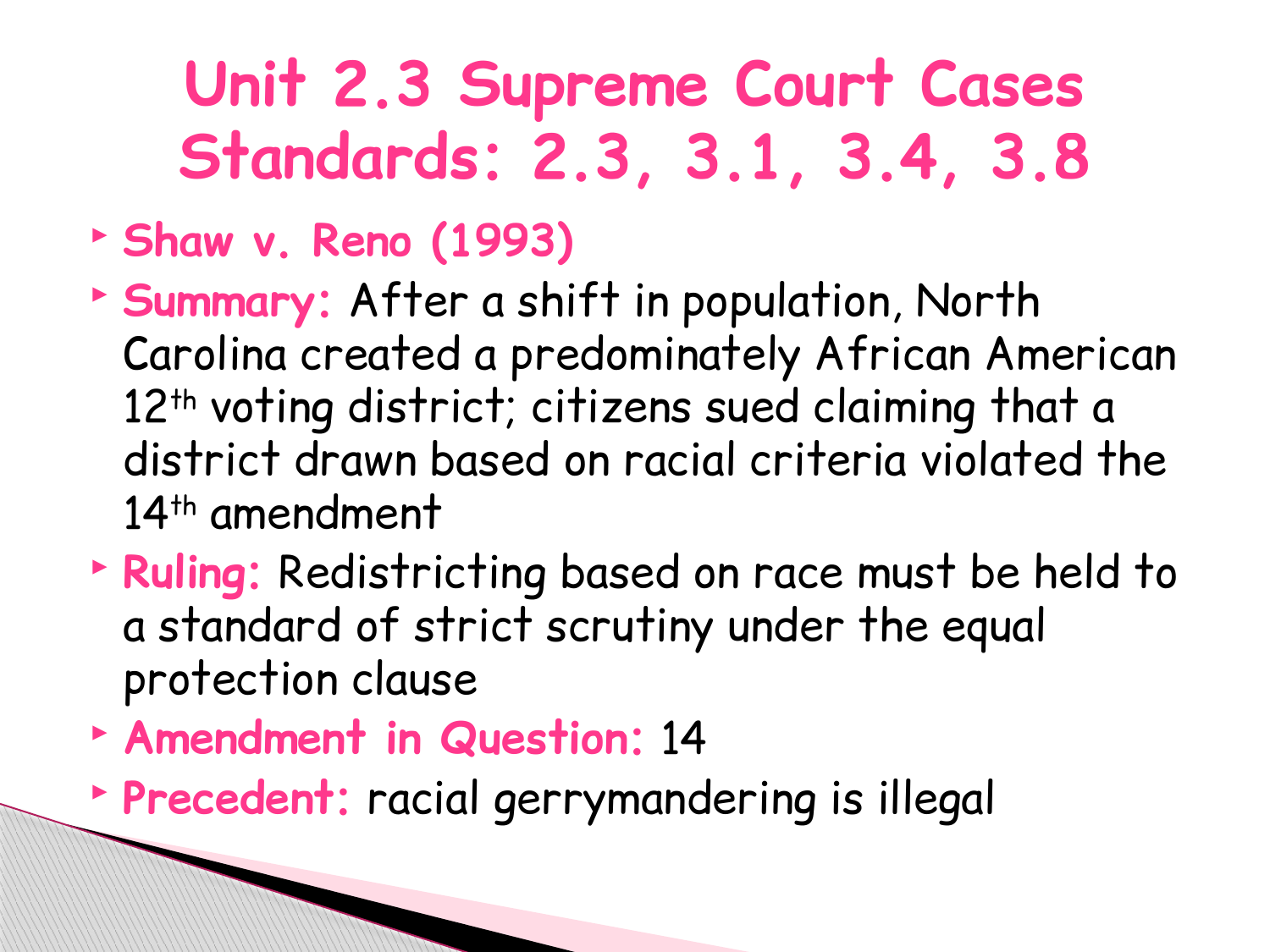

# Unit 2.3 Supreme Court Cases Standards: 2.3, 3.1, 3.4, 3.8
Shaw v. Reno (1993)
Summary: After a shift in population, North Carolina created a predominately African American 12th voting district; citizens sued claiming that a district drawn based on racial criteria violated the 14th amendment
Ruling: Redistricting based on race must be held to a standard of strict scrutiny under the equal protection clause
Amendment in Question: 14
Precedent: racial gerrymandering is illegal